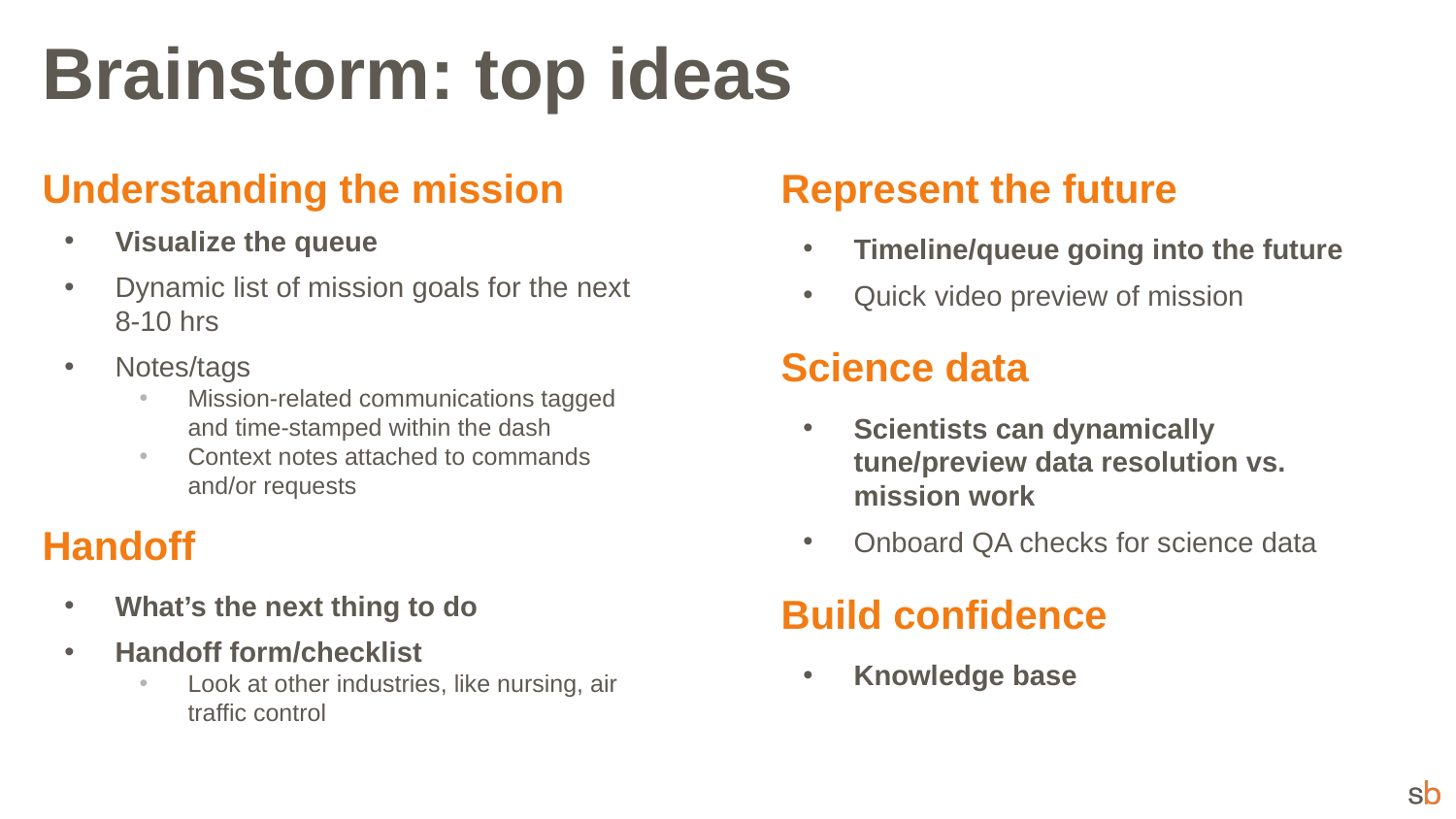

# Brainstorm: top ideas
Understanding the mission
Visualize the queue
Dynamic list of mission goals for the next 8-10 hrs
Notes/tags
Mission-related communications tagged and time-stamped within the dash
Context notes attached to commands and/or requests
Handoff
What’s the next thing to do
Handoff form/checklist
Look at other industries, like nursing, air traffic control
Represent the future
Timeline/queue going into the future
Quick video preview of mission
Science data
Scientists can dynamically tune/preview data resolution vs. mission work
Onboard QA checks for science data
Build confidence
Knowledge base